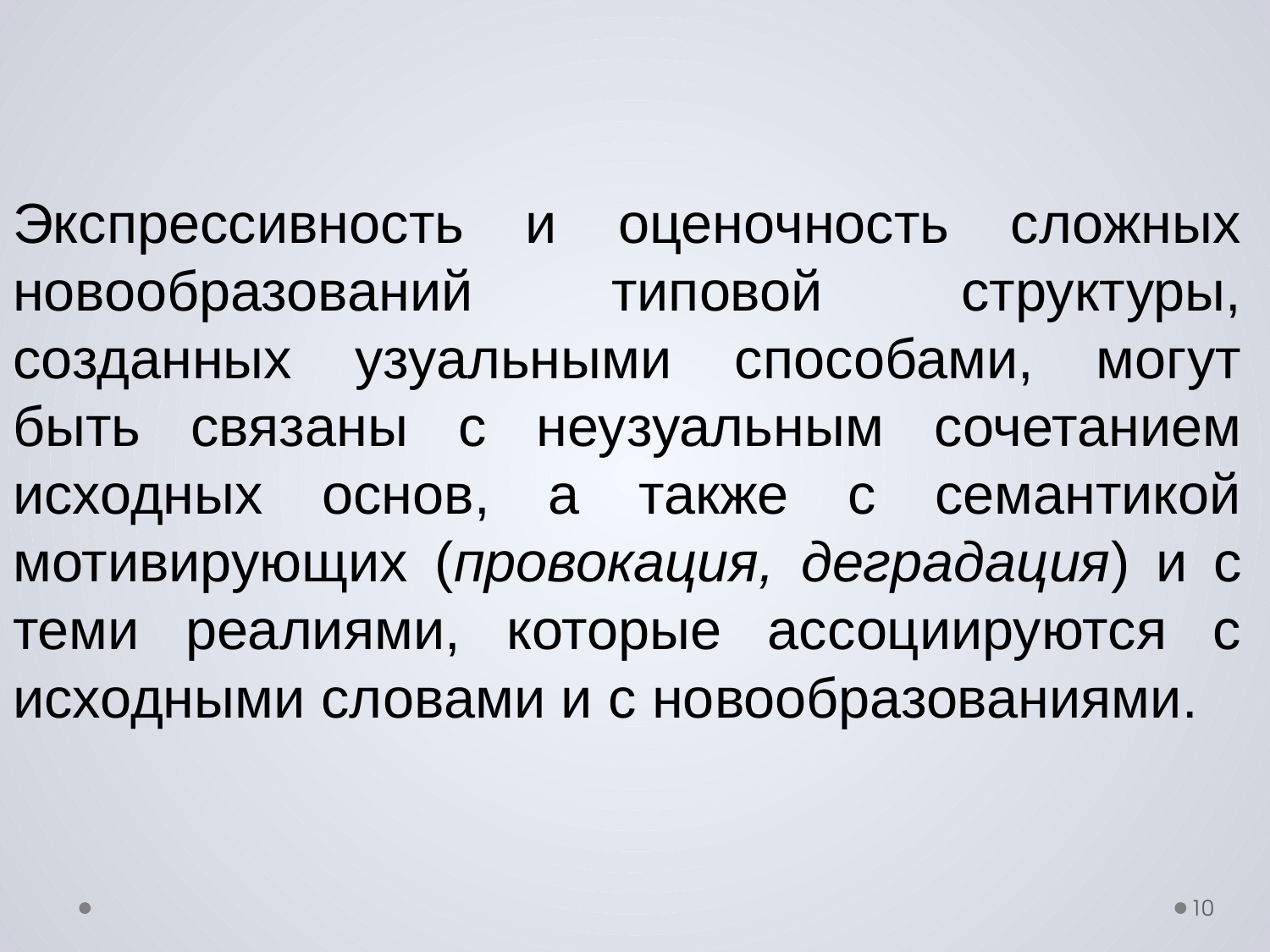

Экспрессивность и оценочность сложных новообразований типовой структуры, созданных узуальными способами, могут быть связаны с неузуальным сочетанием исходных основ, а также с семантикой мотивирующих (провокация, деградация) и с теми реалиями, которые ассоциируются с исходными словами и с новообразованиями.
10